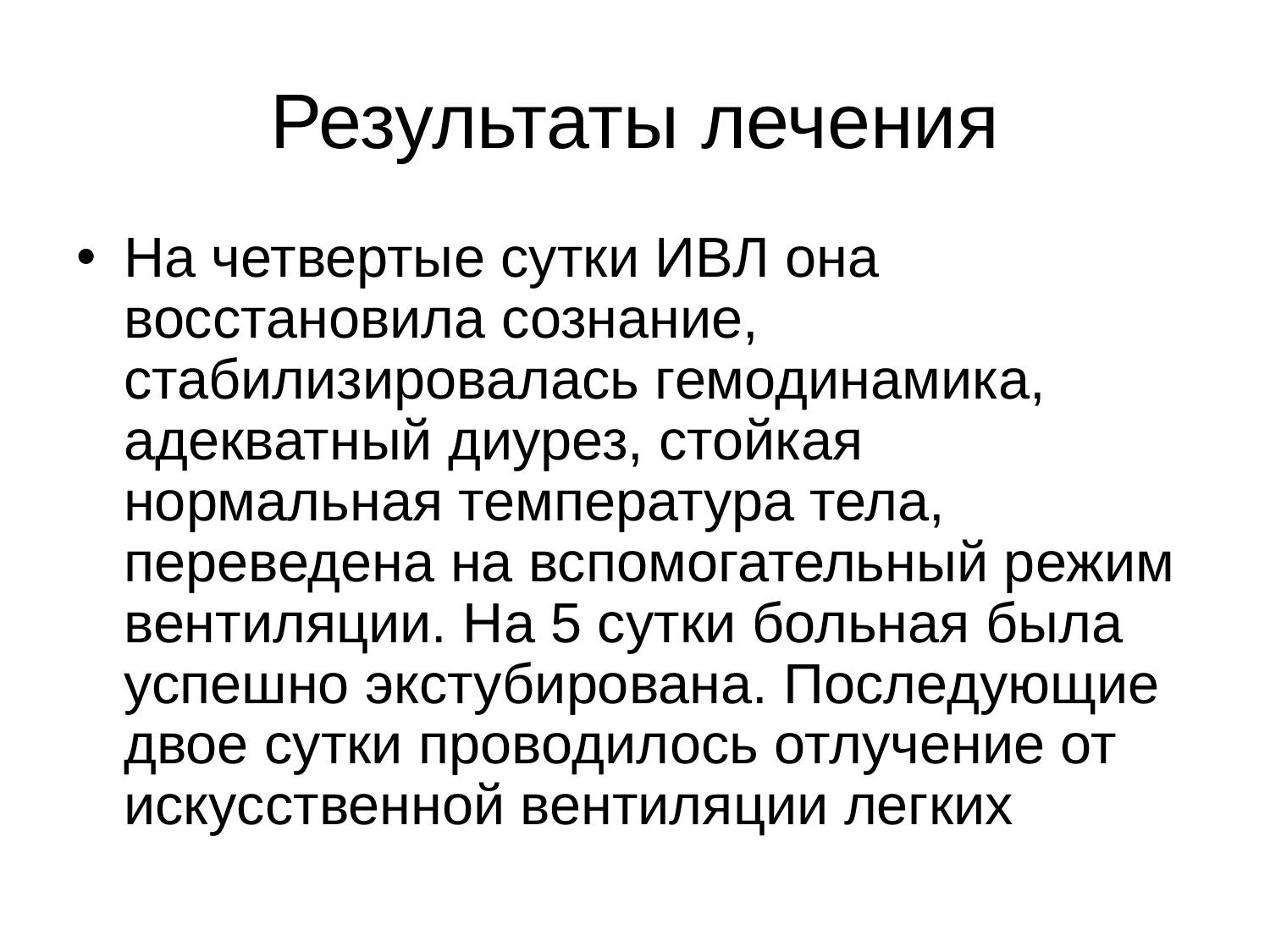

# Результаты лечения
На четвертые сутки ИВЛ она восстановила сознание, стабилизировалась гемодинамика, адекватный диурез, стойкая нормальная температура тела, переведена на вспомогательный режим вентиляции. На 5 сутки больная была успешно экстубирована. Последующие двое сутки проводилось отлучение от искусственной вентиляции легких